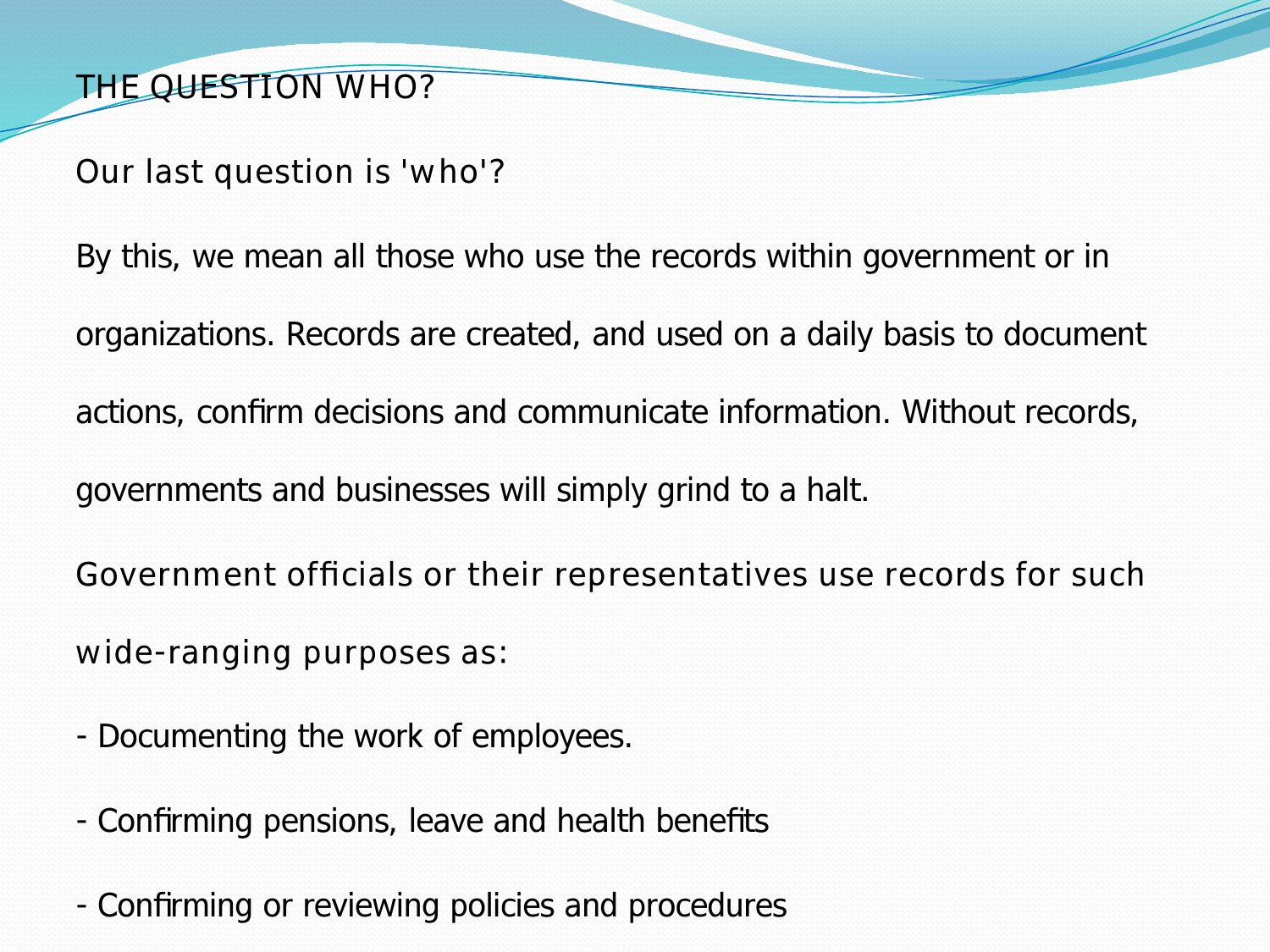

THE QUESTION WHO?
Our last question is 'who'?
By this, we mean all those who use the records within government or in organizations. Records are created, and used on a daily basis to document actions, confirm decisions and communicate information. Without records, governments and businesses will simply grind to a halt.
Government officials or their representatives use records for such wide-ranging purposes as:
- Documenting the work of employees.
- Confirming pensions, leave and health benefits
- Confirming or reviewing policies and procedures